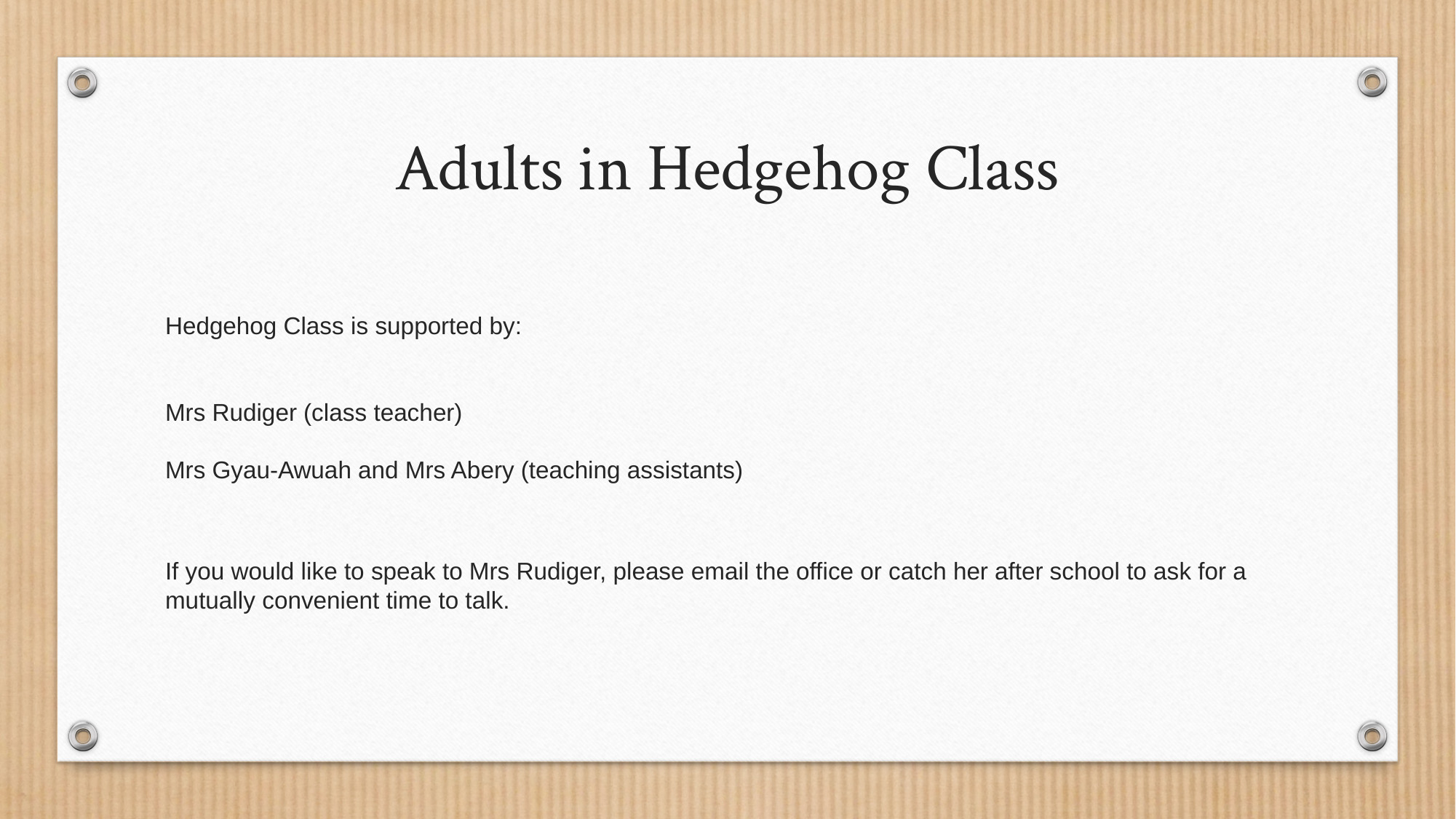

Adults in Hedgehog Class
Hedgehog Class is supported by:

Mrs Rudiger (class teacher)
Mrs Gyau-Awuah and Mrs Abery (teaching assistants)
If you would like to speak to Mrs Rudiger, please email the office or catch her after school to ask for a mutually convenient time to talk.